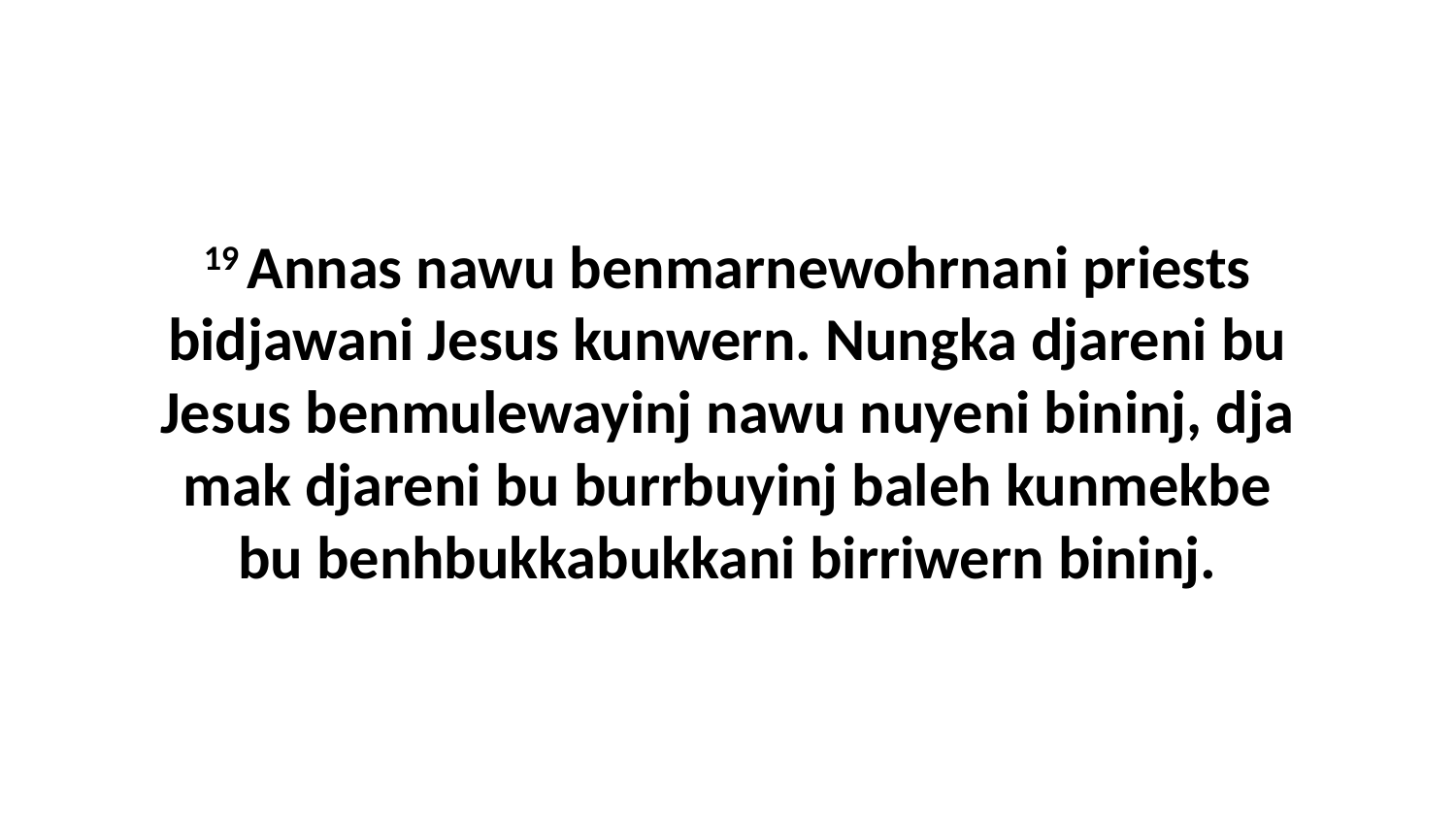

19 Annas nawu benmarnewohrnani priests bidjawani Jesus kunwern. Nungka djareni bu Jesus benmulewayinj nawu nuyeni bininj, dja mak djareni bu burrbuyinj baleh kunmekbe bu benhbukkabukkani birriwern bininj.